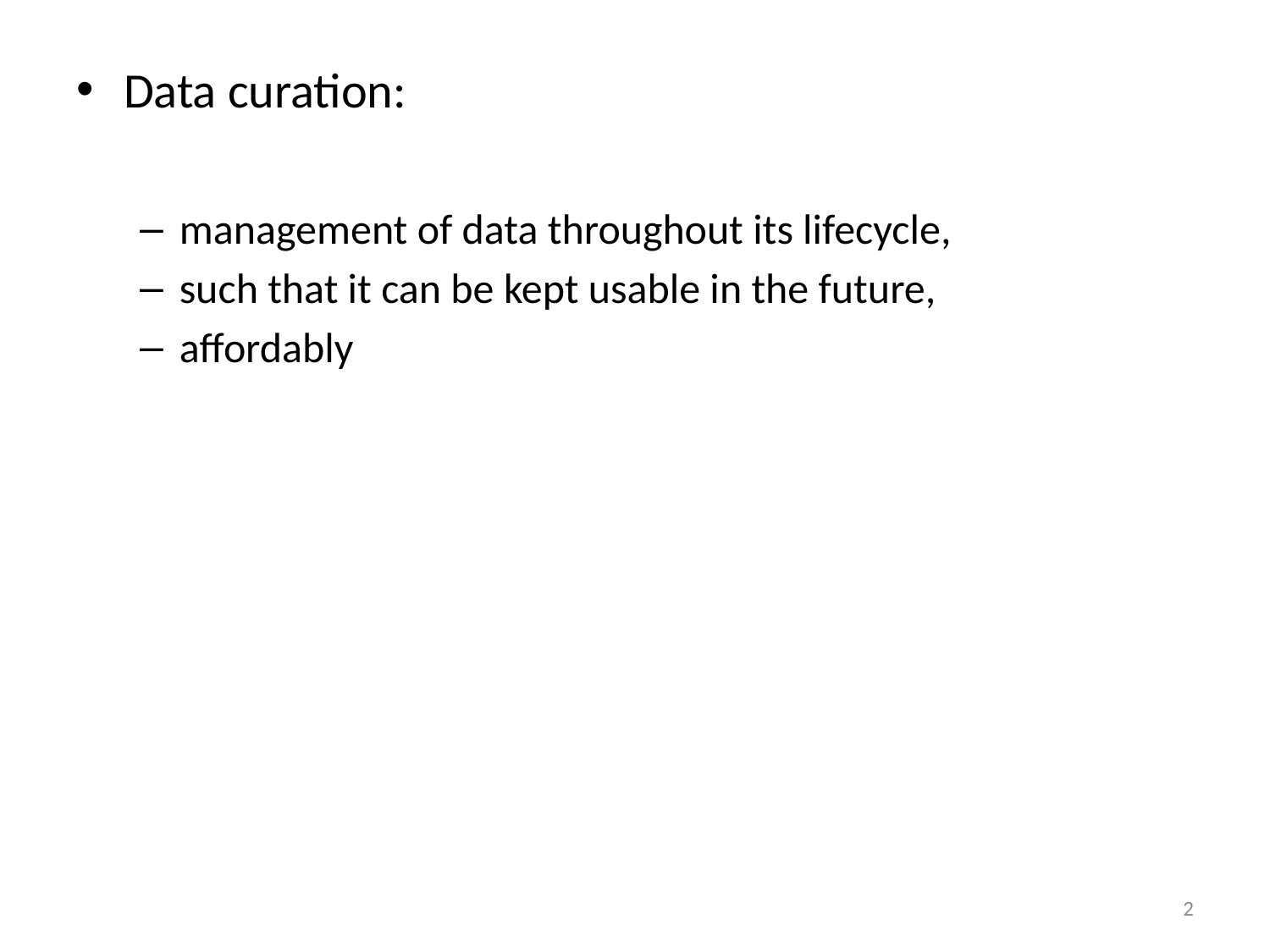

Data curation:

management of data throughout its lifecycle,
such that it can be kept usable in the future,
affordably
2